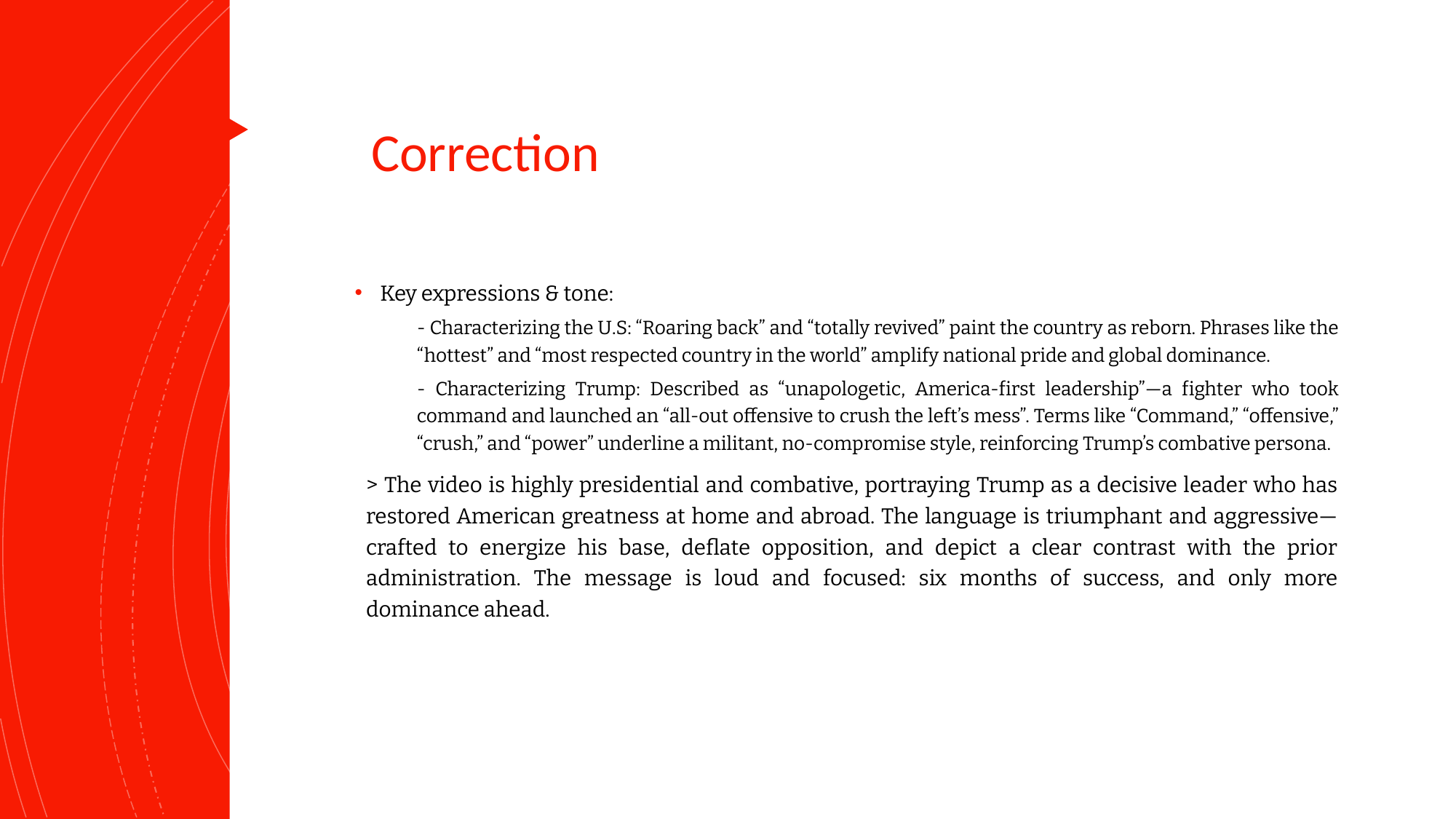

# Correction

Key expressions & tone:
- Characterizing the U.S: “Roaring back” and “totally revived” paint the country as reborn. Phrases like the “hottest” and “most respected country in the world” amplify national pride and global dominance.
- Characterizing Trump: Described as “unapologetic, America‑first leadership”—a fighter who took command and launched an “all‑out offensive to crush the left’s mess”. Terms like “Command,” “offensive,” “crush,” and “power” underline a militant, no-compromise style, reinforcing Trump’s combative persona.
> The video is highly presidential and combative, portraying Trump as a decisive leader who has restored American greatness at home and abroad. The language is triumphant and aggressive—crafted to energize his base, deflate opposition, and depict a clear contrast with the prior administration. The message is loud and focused: six months of success, and only more dominance ahead.